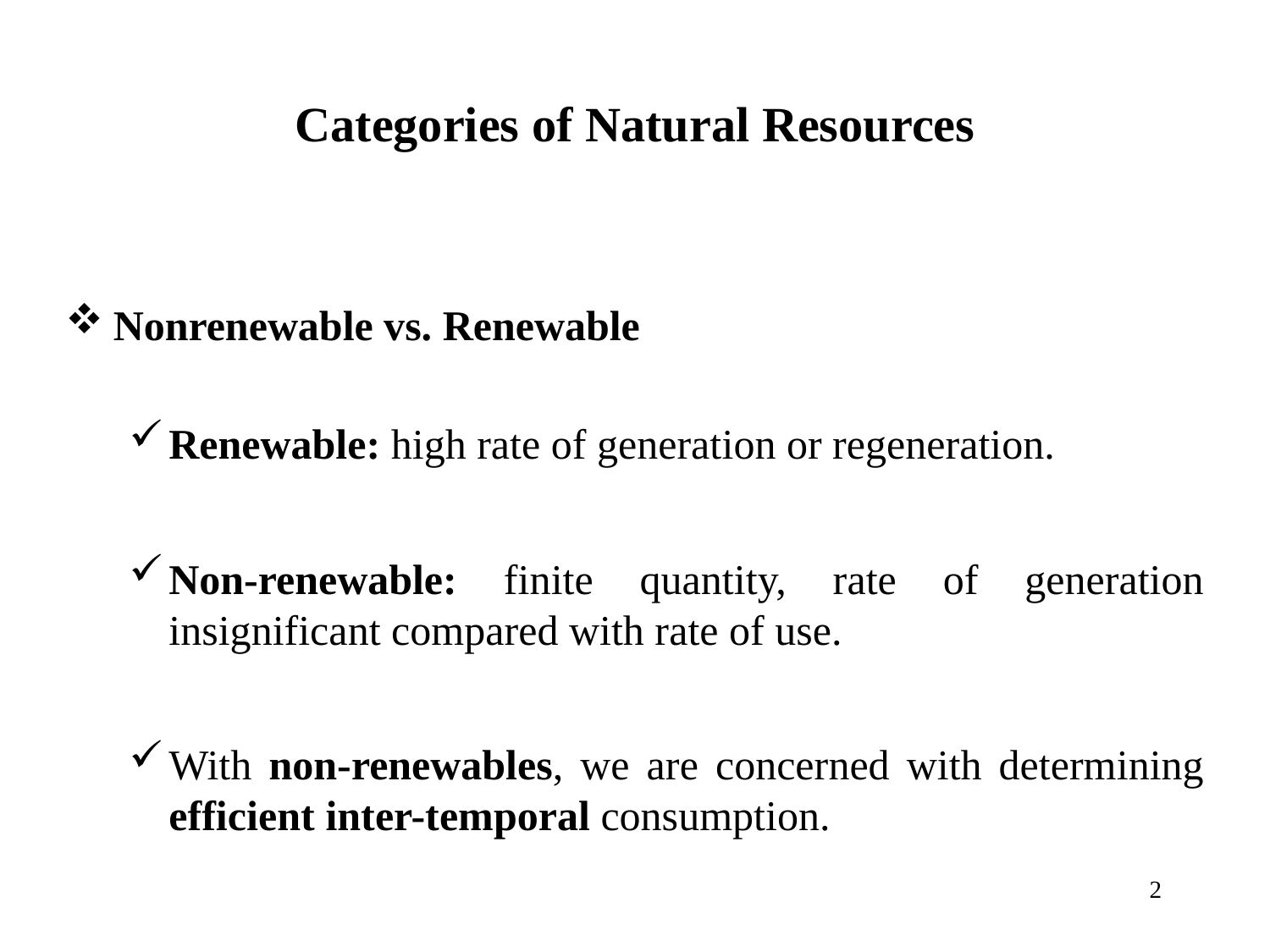

# Categories of Natural Resources

Nonrenewable vs. Renewable

Renewable: high rate of generation or regeneration.

Non-renewable: finite quantity, rate of generation insignificant compared with rate of use.

With non-renewables, we are concerned with determining efficient inter-temporal consumption.
2